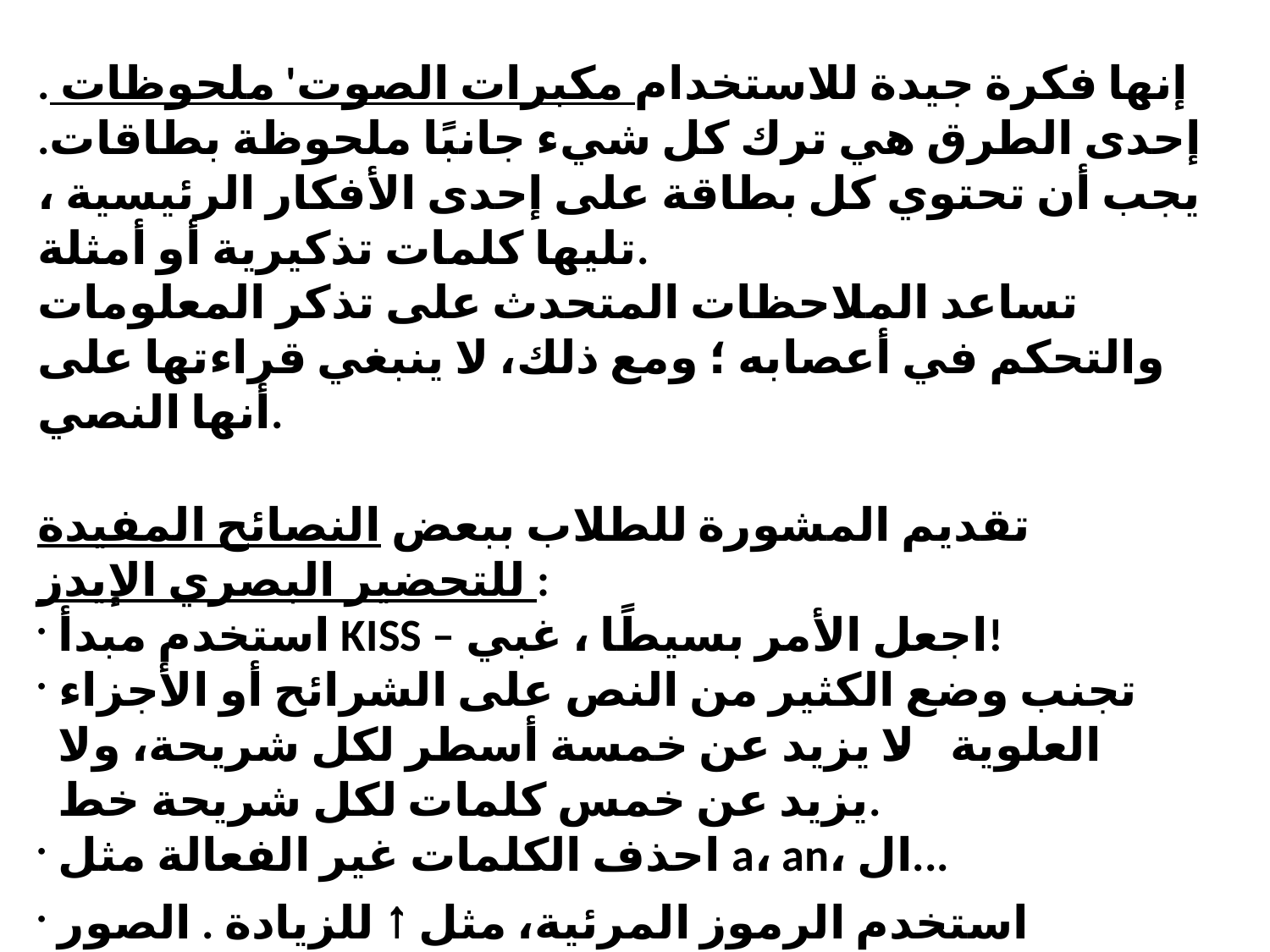

إنها فكرة جيدة للاستخدام​ مكبرات الصوت' ملحوظات . إحدى الطرق هي ترك كل شيء جانبًا ملحوظة بطاقات. يجب أن تحتوي كل بطاقة على إحدى الأفكار الرئيسية ، تليها كلمات تذكيرية أو أمثلة.
تساعد الملاحظات المتحدث على تذكر المعلومات والتحكم في أعصابه ؛ ومع ذلك، لا ينبغي قراءتها على أنها النصي.

تقديم المشورة للطلاب ببعض النصائح المفيدة للتحضير البصري الإيدز :
استخدم مبدأ KISS – اجعل الأمر بسيطًا ، غبي!
تجنب وضع الكثير من النص على الشرائح أو الأجزاء العلوية - لا يزيد عن خمسة أسطر لكل شريحة، ولا يزيد عن خمس كلمات لكل شريحة خط.
احذف الكلمات غير الفعالة مثل a، an، ال...
استخدم الرموز المرئية، مثل ↑ للزيادة . الصور قوية .
يستخدم لون.
استخدم العناوين والرصاصة نقاط.